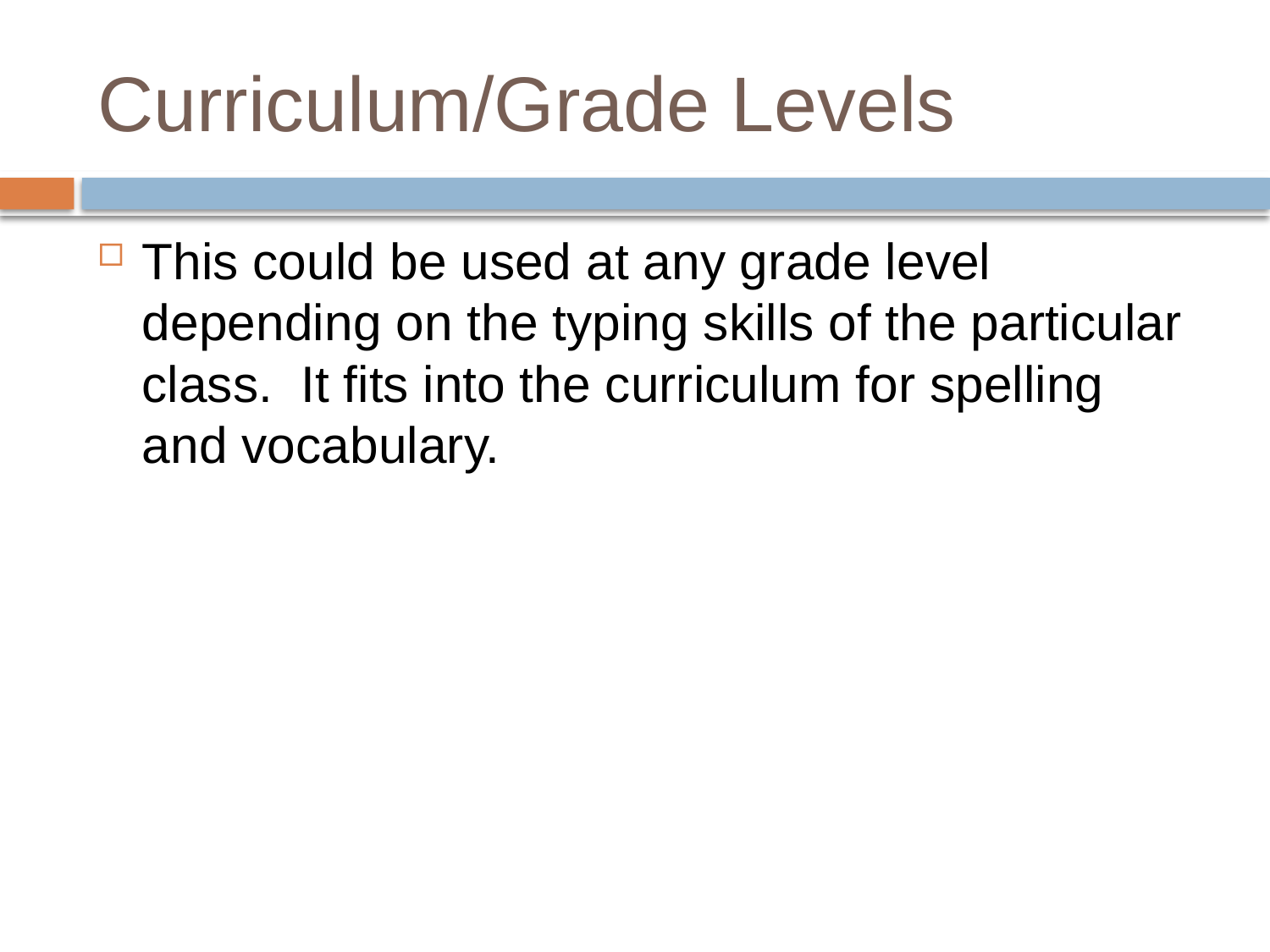

# Curriculum/Grade Levels
This could be used at any grade level depending on the typing skills of the particular class.  It fits into the curriculum for spelling and vocabulary.